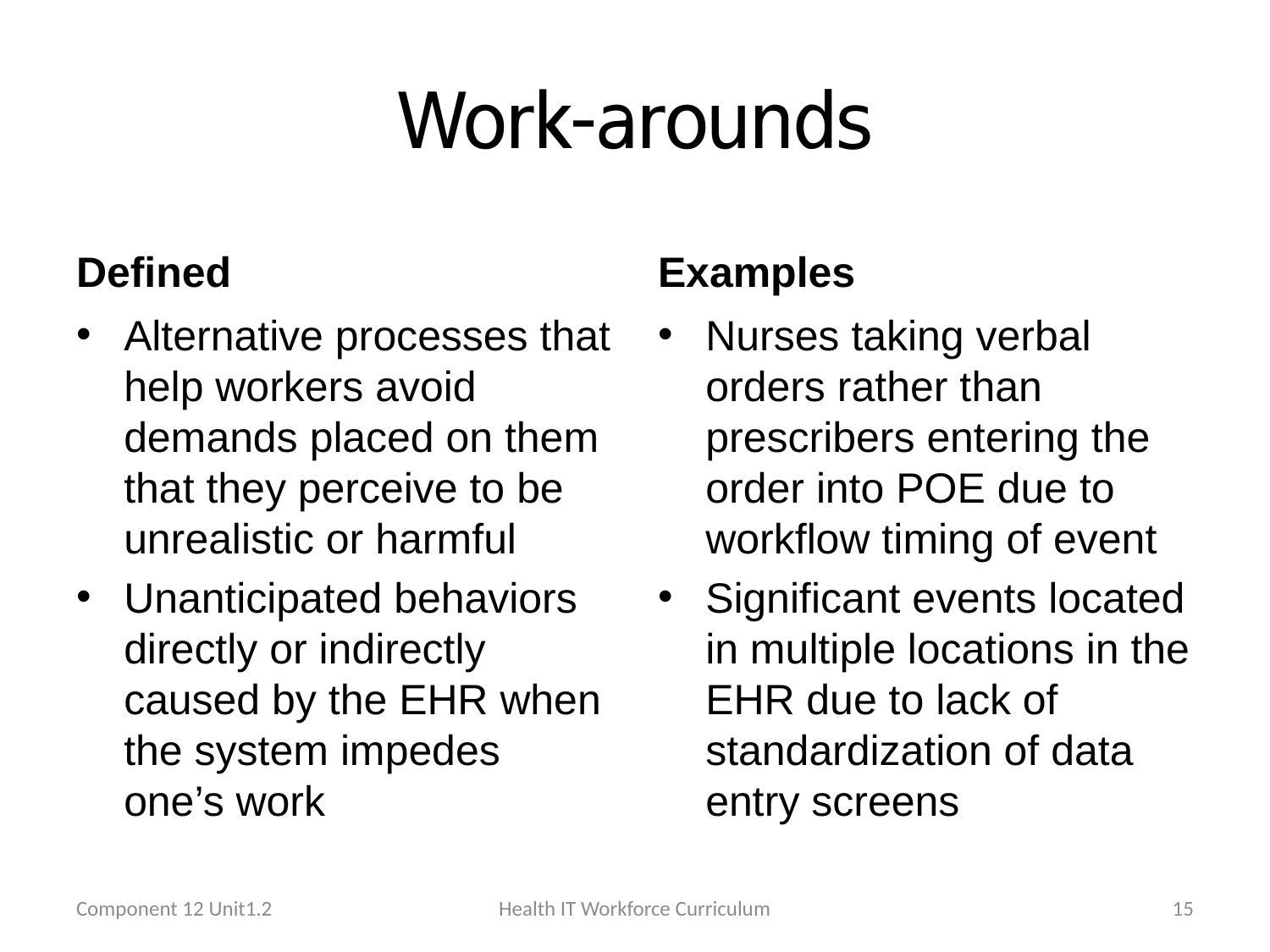

# Work-arounds
Defined
Examples
Alternative processes that help workers avoid demands placed on them that they perceive to be unrealistic or harmful
Unanticipated behaviors directly or indirectly caused by the EHR when the system impedes one’s work
Nurses taking verbal orders rather than prescribers entering the order into POE due to workflow timing of event
Significant events located in multiple locations in the EHR due to lack of standardization of data entry screens
Component 12 Unit1.2
Health IT Workforce Curriculum
15